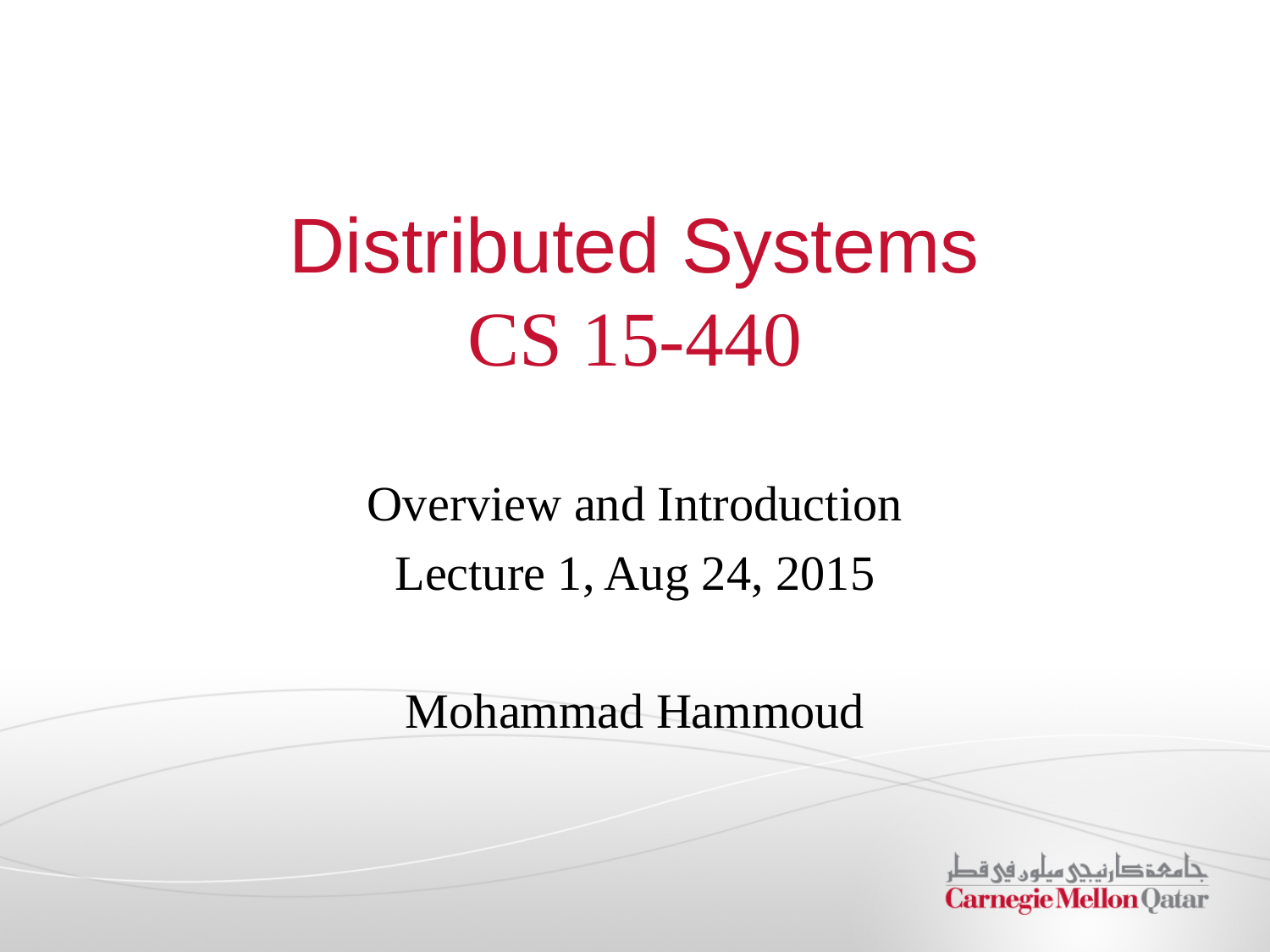

# Distributed Systems CS 15-440
Overview and Introduction
Lecture 1, Aug 24, 2015

Mohammad Hammoud